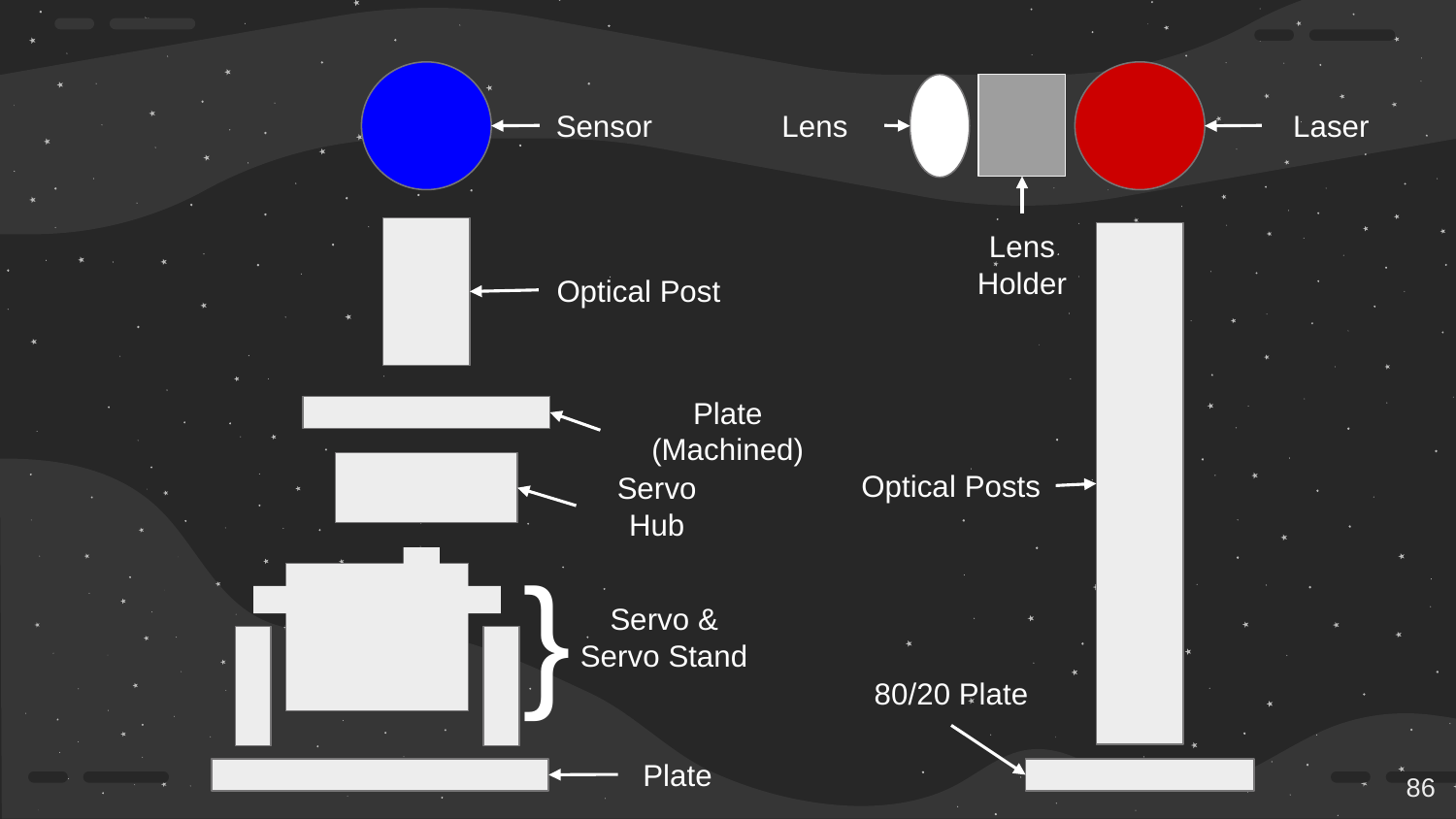

Sensor
Lens
Laser
Lens Holder

Optical Post
Plate (Machined)

Optical Posts

Servo Hub
}

Servo & Servo Stand

80/20 Plate

Plate
86